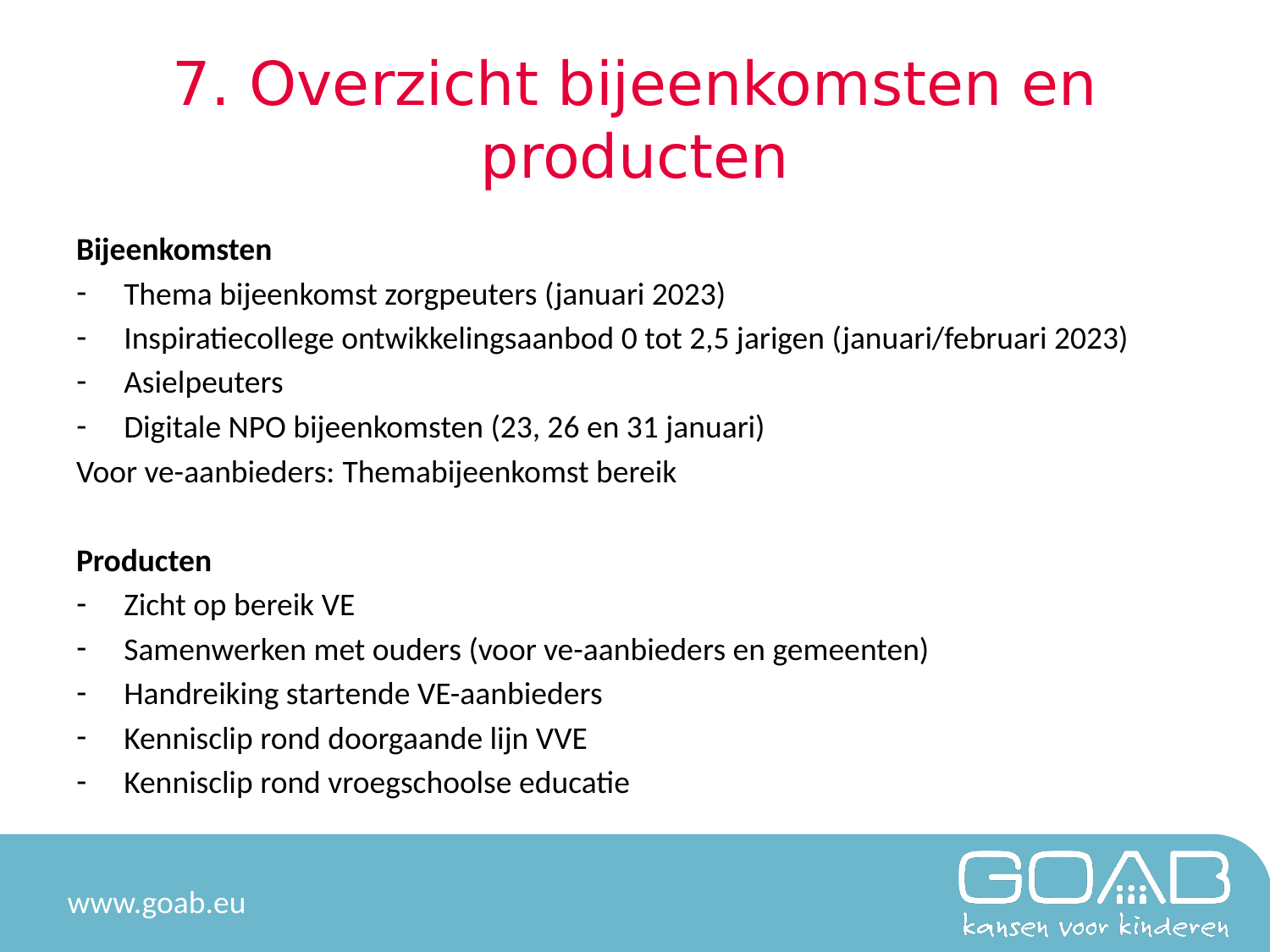

# 7. Overzicht bijeenkomsten en producten
Bijeenkomsten
Thema bijeenkomst zorgpeuters (januari 2023)
Inspiratiecollege ontwikkelingsaanbod 0 tot 2,5 jarigen (januari/februari 2023)
Asielpeuters
Digitale NPO bijeenkomsten (23, 26 en 31 januari)
Voor ve-aanbieders: Themabijeenkomst bereik

Producten
Zicht op bereik VE
Samenwerken met ouders (voor ve-aanbieders en gemeenten)
Handreiking startende VE-aanbieders
Kennisclip rond doorgaande lijn VVE
Kennisclip rond vroegschoolse educatie